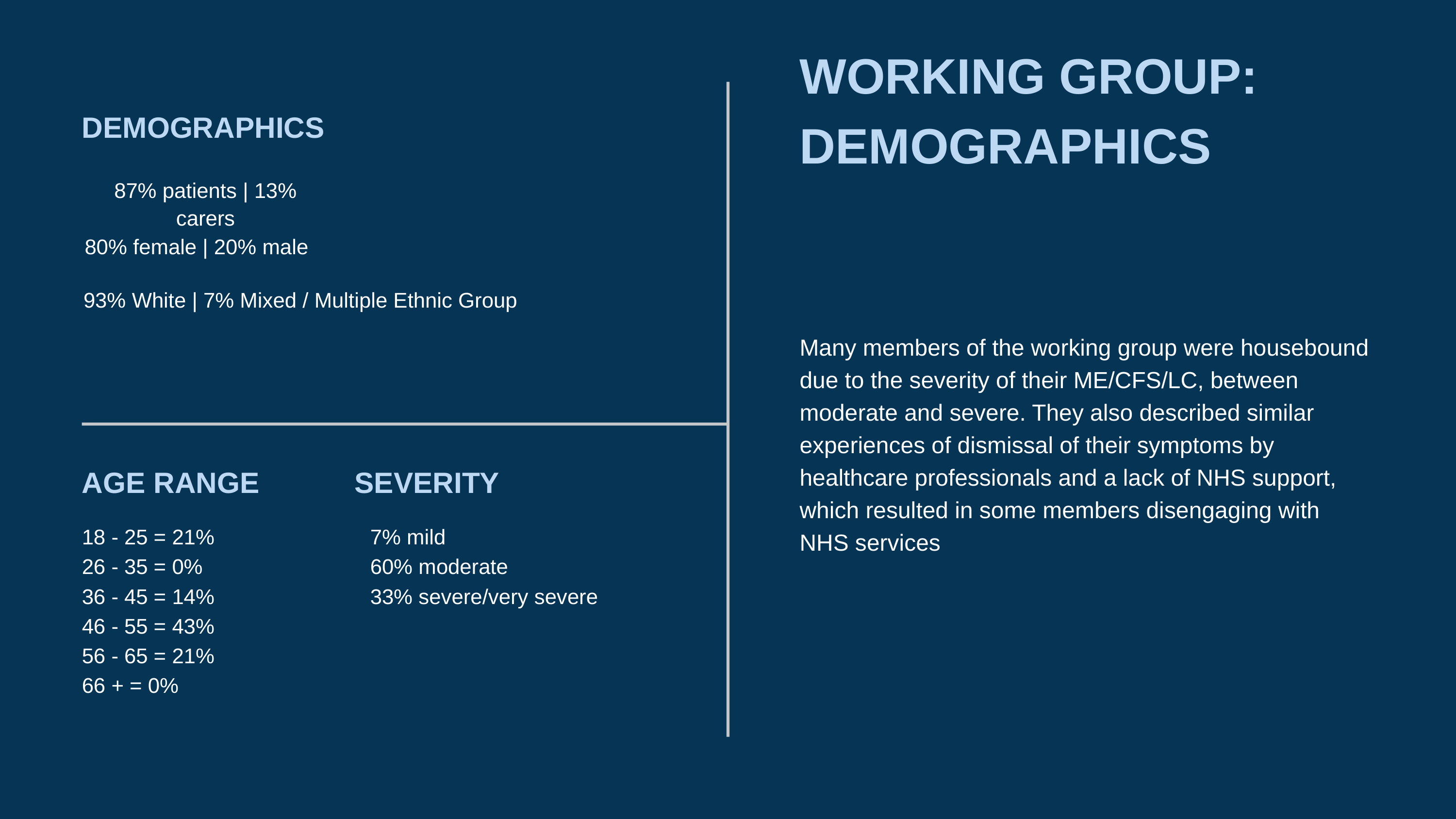

WORKING GROUP: DEMOGRAPHICS

DEMOGRAPHICS
87% patients | 13% carers
80% female | 20% male
93% White | 7% Mixed / Multiple Ethnic Group
Many members of the working group were housebound due to the severity of their ME/CFS/LC, between moderate and severe. They also described similar experiences of dismissal of their symptoms by healthcare professionals and a lack of NHS support, which resulted in some members disengaging with NHS services

AGE RANGE
SEVERITY
18 - 25 = 21%
26 - 35 = 0%
36 - 45 = 14%
46 - 55 = 43%
56 - 65 = 21%
66 + = 0%
7% mild
60% moderate
33% severe/very severe